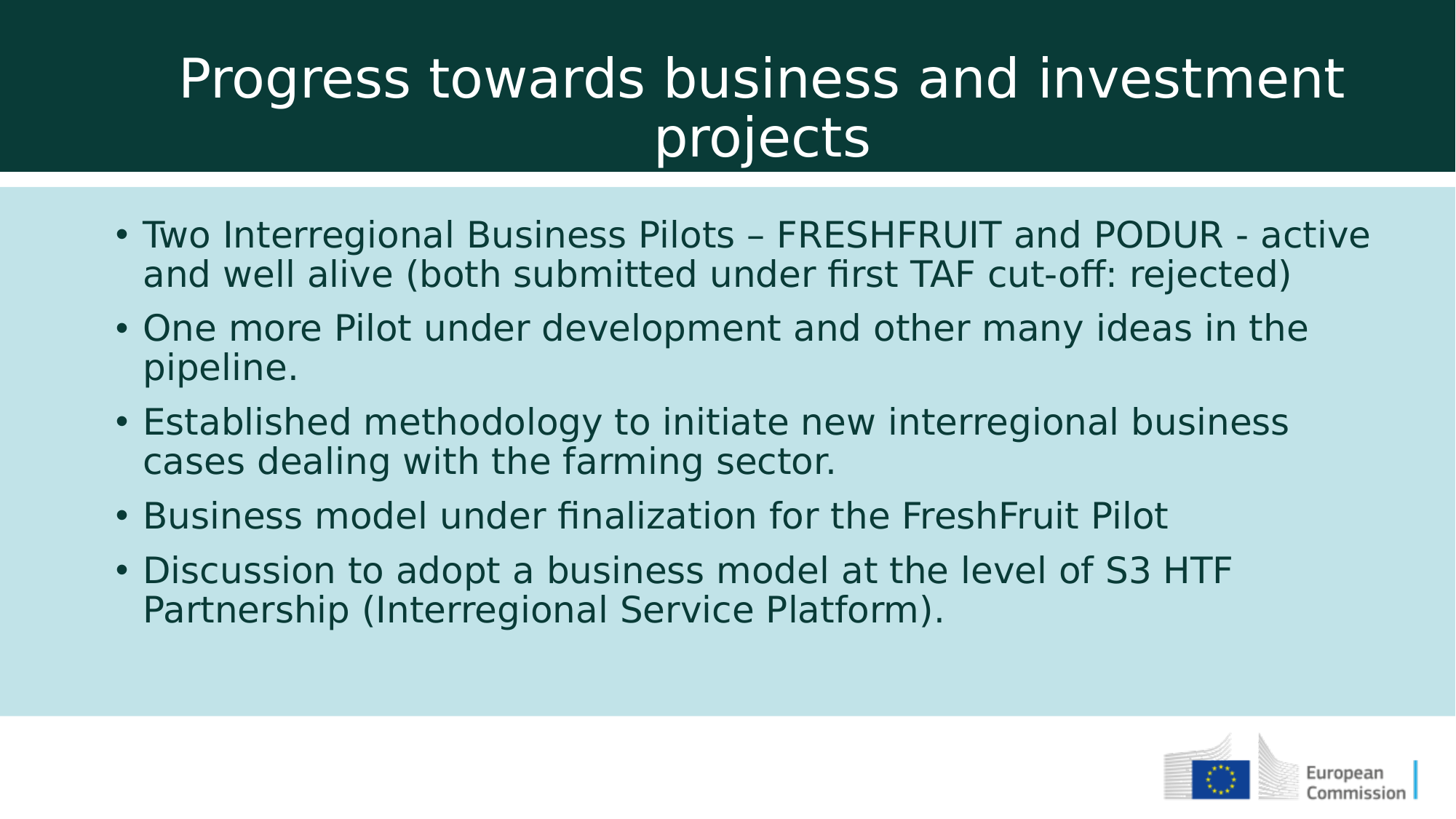

Progress towards business and investment projects
Two Interregional Business Pilots – FRESHFRUIT and PODUR - active and well alive (both submitted under first TAF cut-off: rejected)
One more Pilot under development and other many ideas in the pipeline.
Established methodology to initiate new interregional business cases dealing with the farming sector.
Business model under finalization for the FreshFruit Pilot
Discussion to adopt a business model at the level of S3 HTF Partnership (Interregional Service Platform).